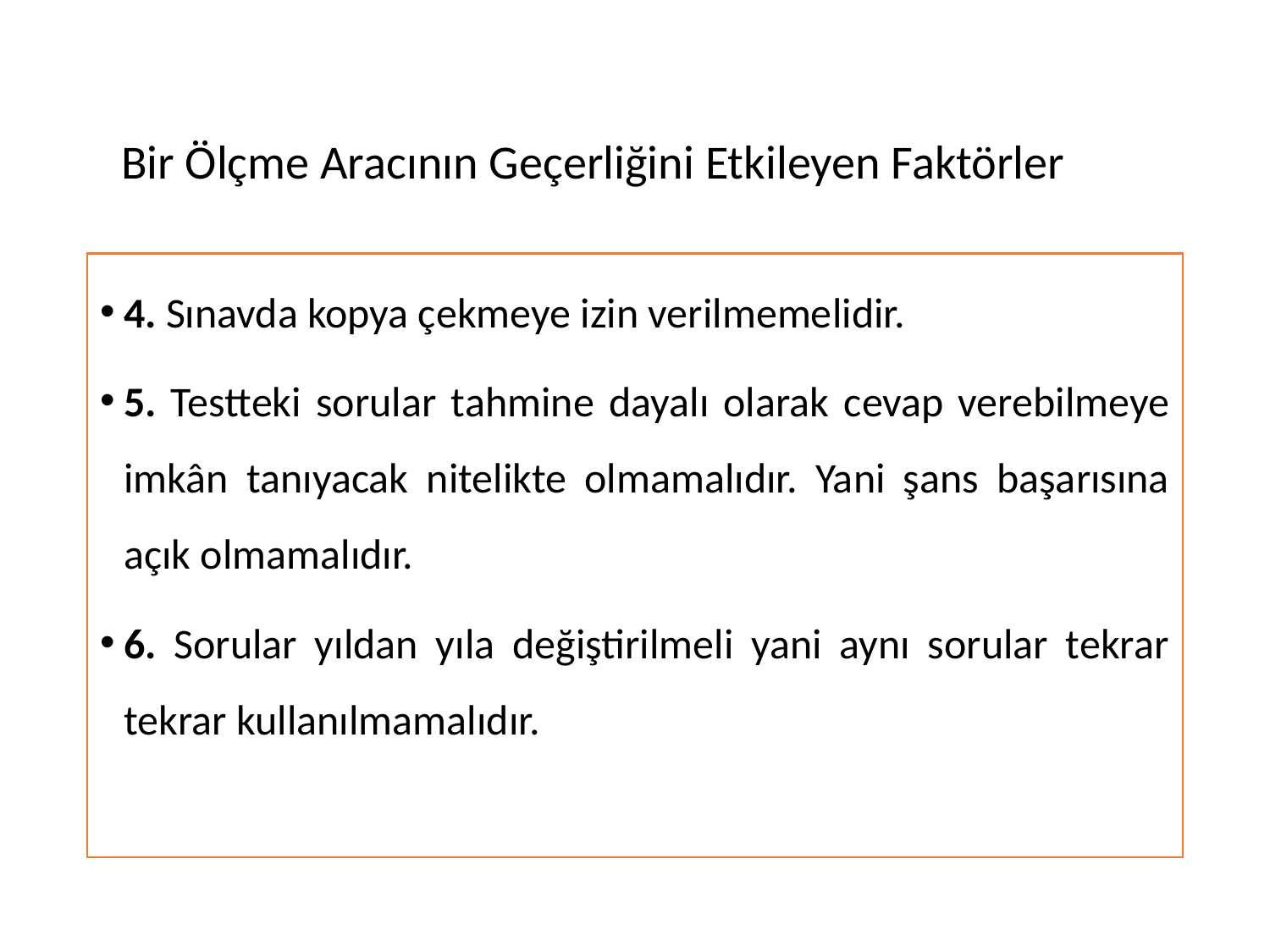

Bir Ölçme Aracının Geçerliğini Etkileyen Faktörler
4. Sınavda kopya çekmeye izin verilmemelidir.
5. Testteki sorular tahmine dayalı olarak cevap verebilmeye imkân tanıyacak nitelikte olmamalıdır. Yani şans başarısına açık olmamalıdır.
6. Sorular yıldan yıla değiştirilmeli yani aynı sorular tekrar tekrar kullanılmamalıdır.